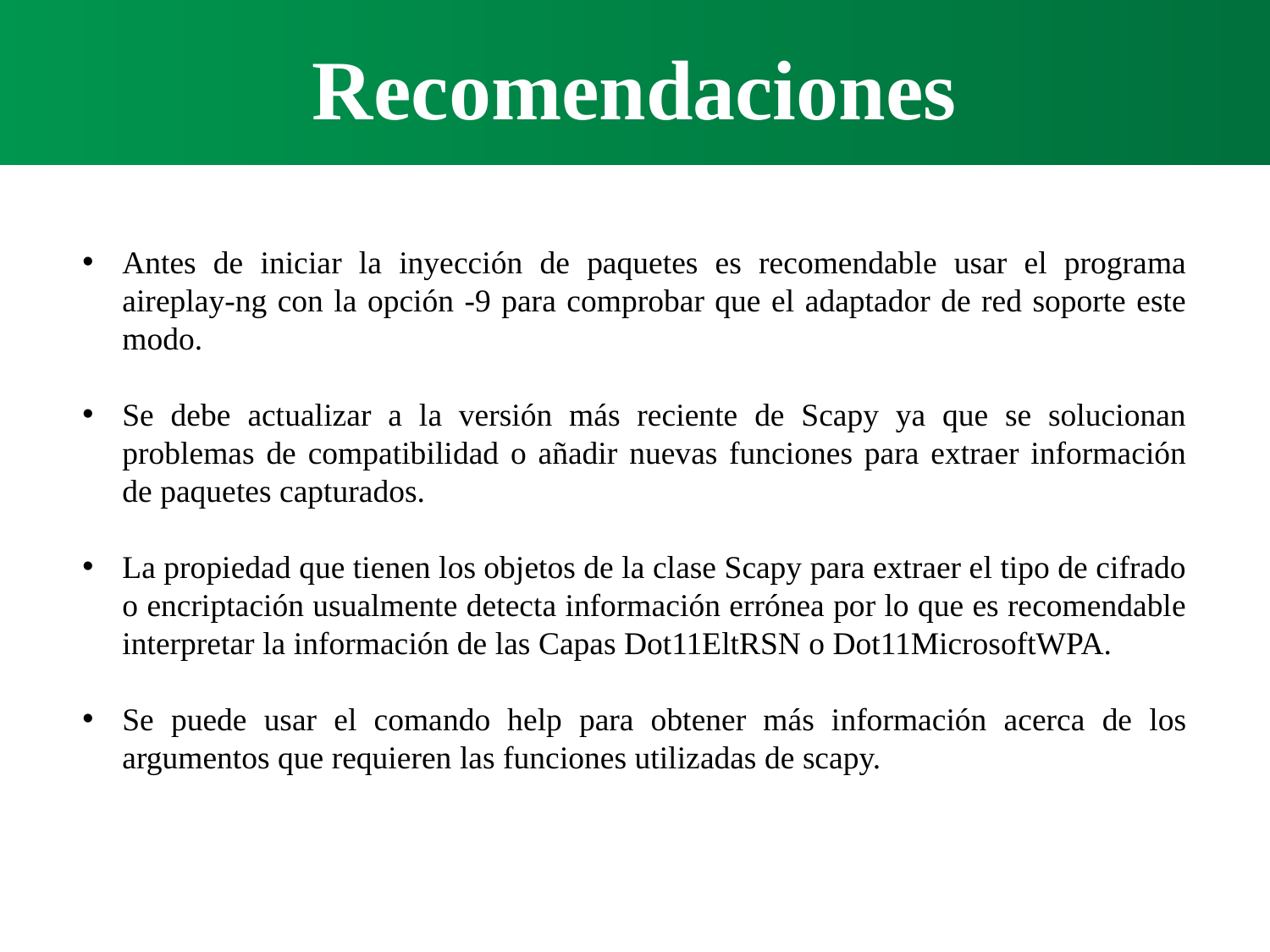

Recomendaciones
Antes de iniciar la inyección de paquetes es recomendable usar el programa aireplay-ng con la opción -9 para comprobar que el adaptador de red soporte este modo.

Se debe actualizar a la versión más reciente de Scapy ya que se solucionan problemas de compatibilidad o añadir nuevas funciones para extraer información de paquetes capturados.

La propiedad que tienen los objetos de la clase Scapy para extraer el tipo de cifrado o encriptación usualmente detecta información errónea por lo que es recomendable interpretar la información de las Capas Dot11EltRSN o Dot11MicrosoftWPA.

Se puede usar el comando help para obtener más información acerca de los argumentos que requieren las funciones utilizadas de scapy.